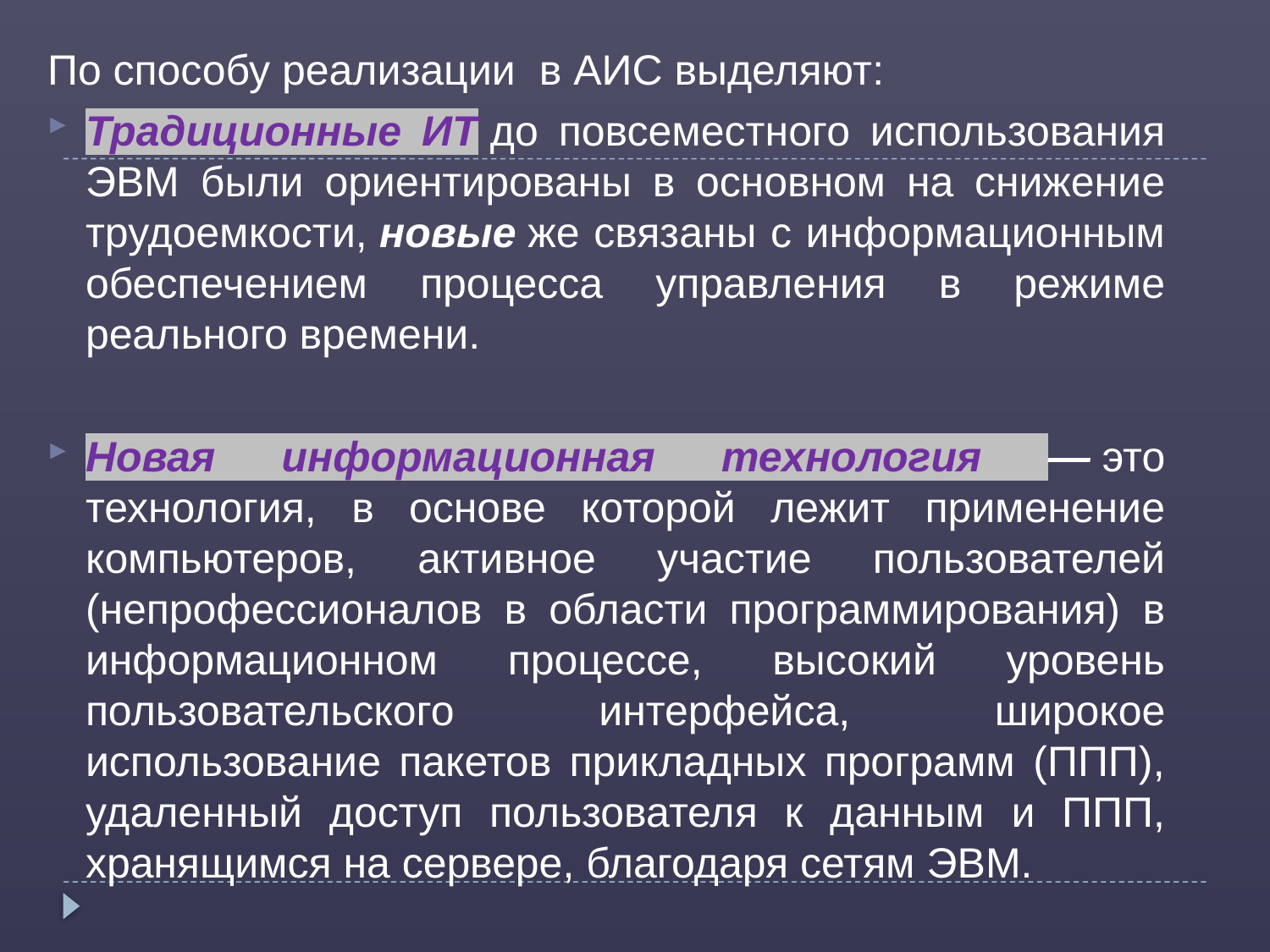

По способу реализации  в АИС выделяют:
Традиционные ИТ до повсеместного использования ЭВМ были ориентированы в основном на снижение трудоемкости, новые же связаны с информационным обеспечением процесса управления в режиме реального времени.

Новая информационная технология — это технология, в основе которой лежит применение компьютеров, активное участие пользователей (непрофессионалов в области программирования) в информационном процессе, высокий уровень пользовательского интерфейса, широкое использование пакетов прикладных программ (ППП), удаленный доступ пользователя к данным и ППП, хранящимся на сервере, благодаря сетям ЭВМ.